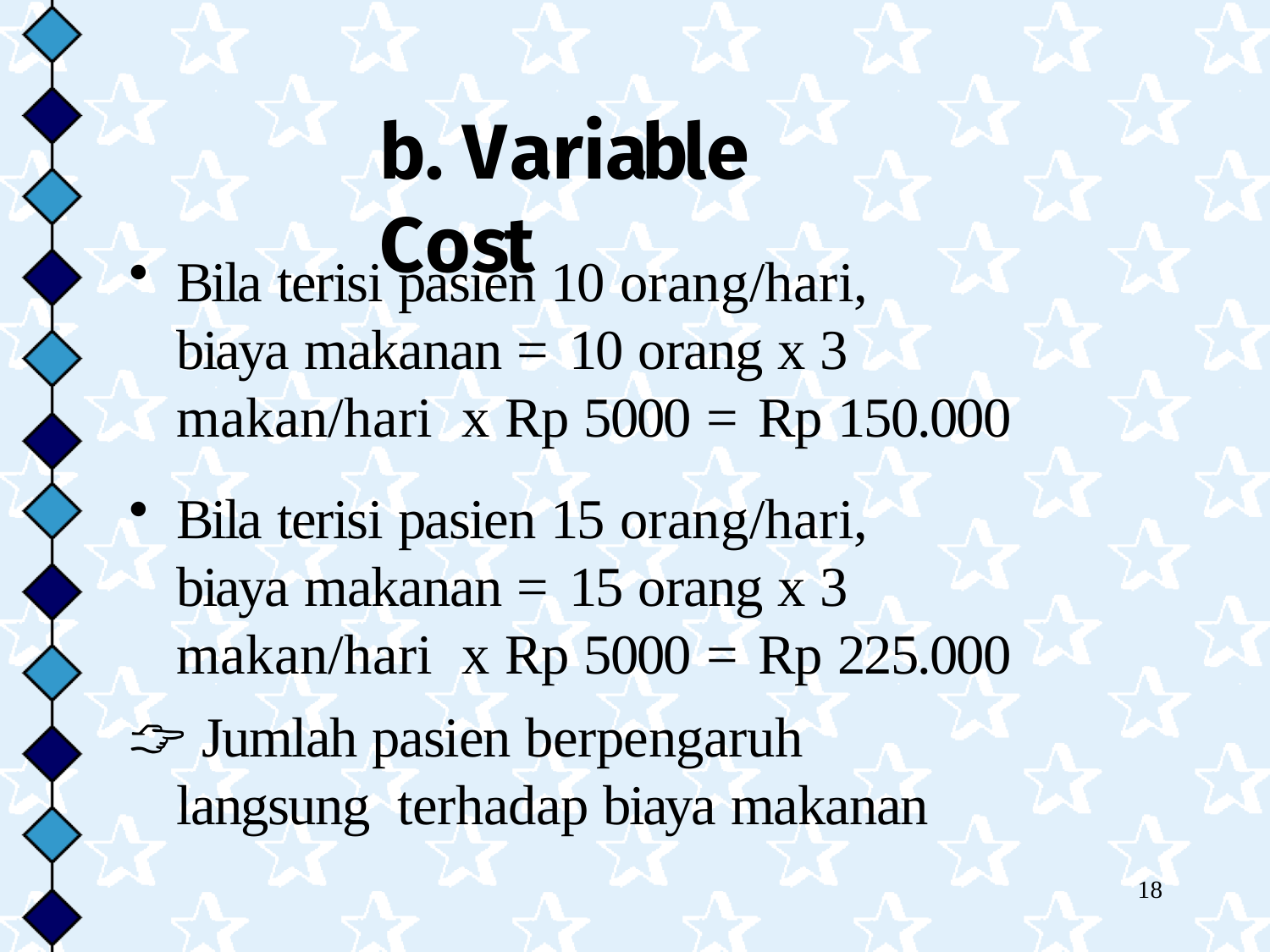

# b. Variable Cost
Bila terisi pasien 10 orang/hari,
biaya makanan = 10 orang x 3 makan/hari  x Rp 5000 = Rp 150.000
Bila terisi pasien 15 orang/hari,
biaya makanan = 15 orang x 3 makan/hari  x Rp 5000 = Rp 225.000
👉 Jumlah pasien berpengaruh langsung  terhadap biaya makanan
18